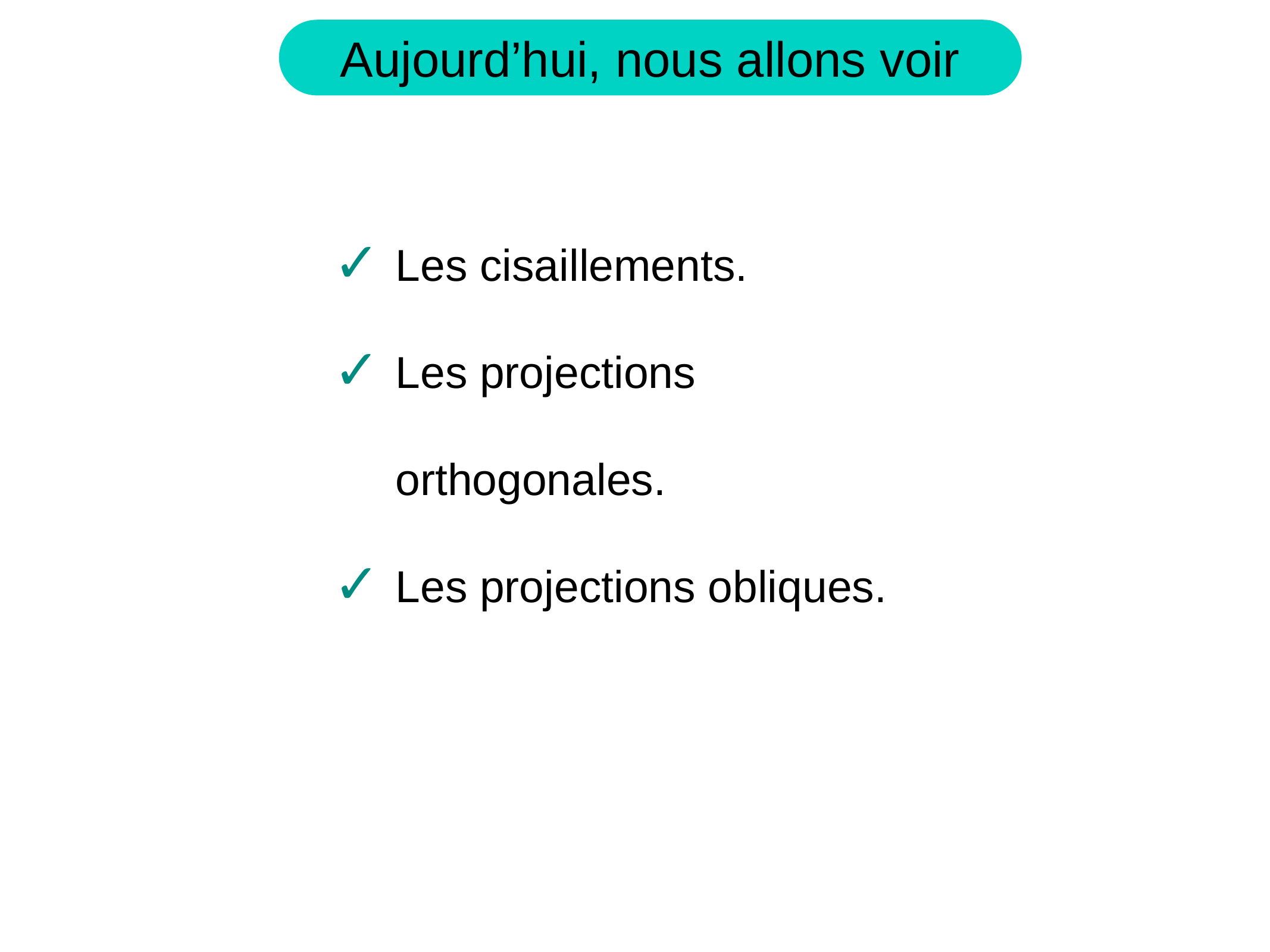

Les cisaillements.
Les projections orthogonales.
Les projections obliques.